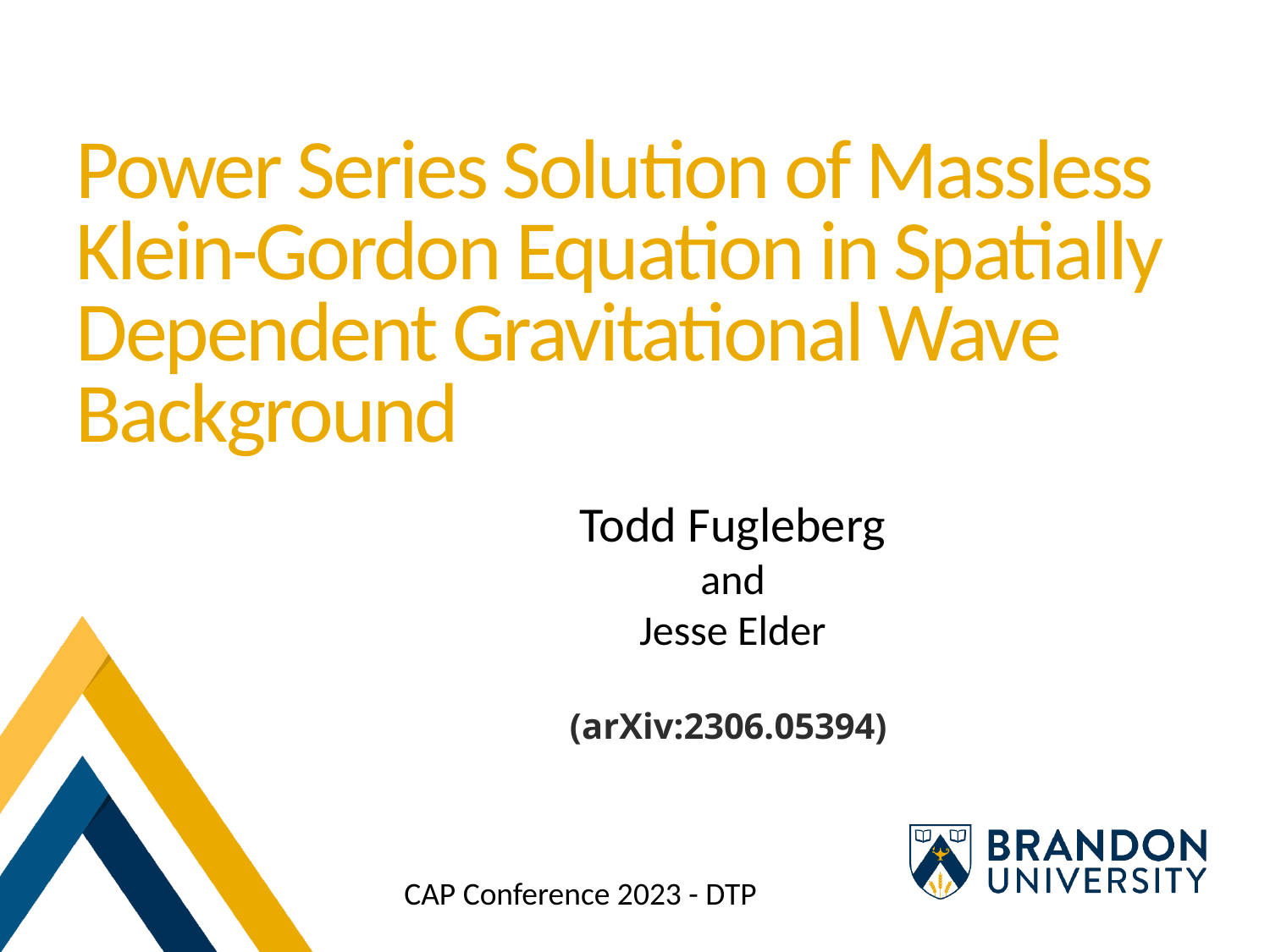

Power Series Solution of Massless Klein-Gordon Equation in Spatially Dependent Gravitational Wave Background
Todd Fugleberg
and
Jesse Elder

(arXiv:2306.05394)
CAP Conference 2023 - DTP